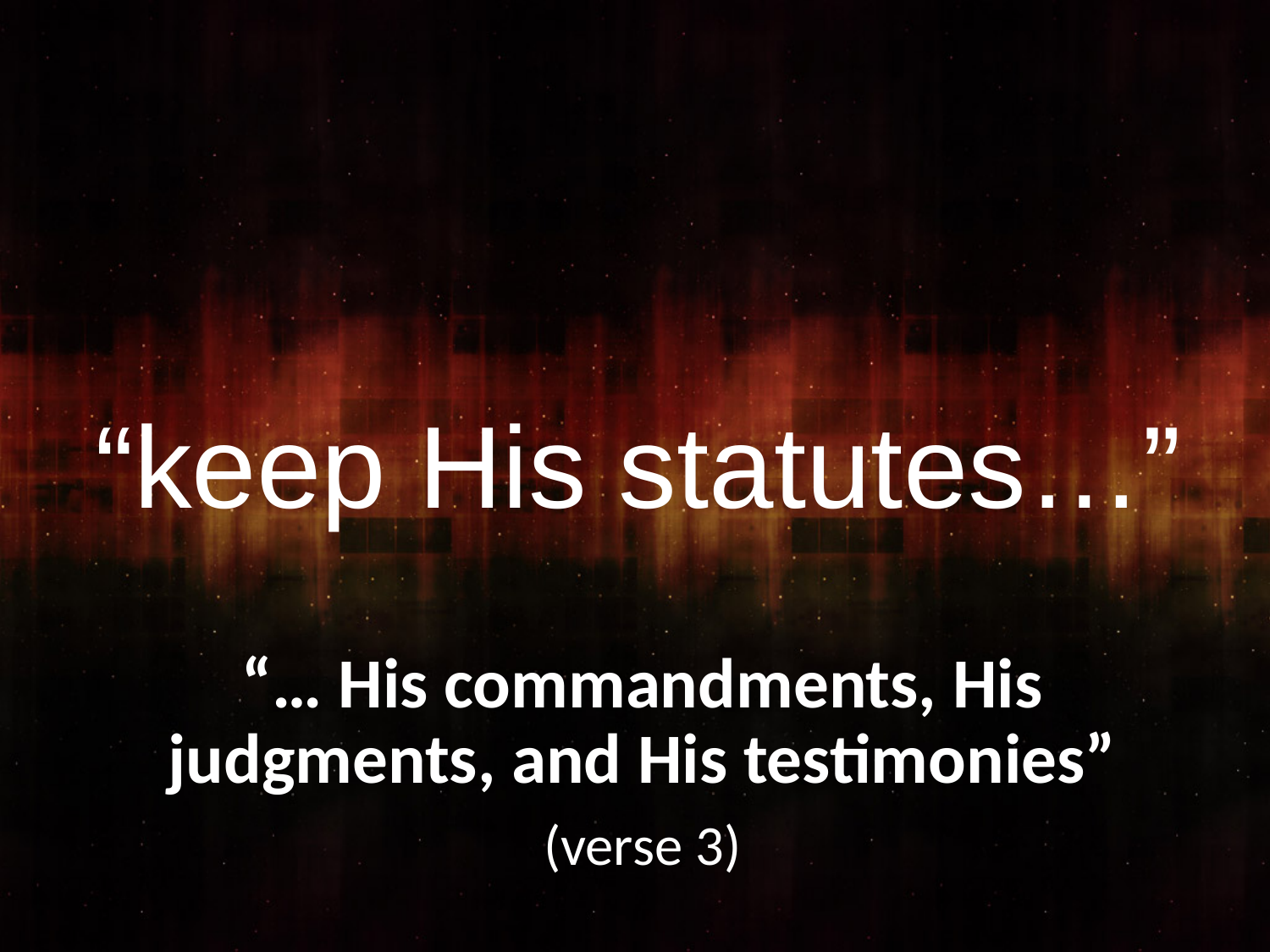

# “keep His statutes…”
“… His commandments, His judgments, and His testimonies”
(verse 3)